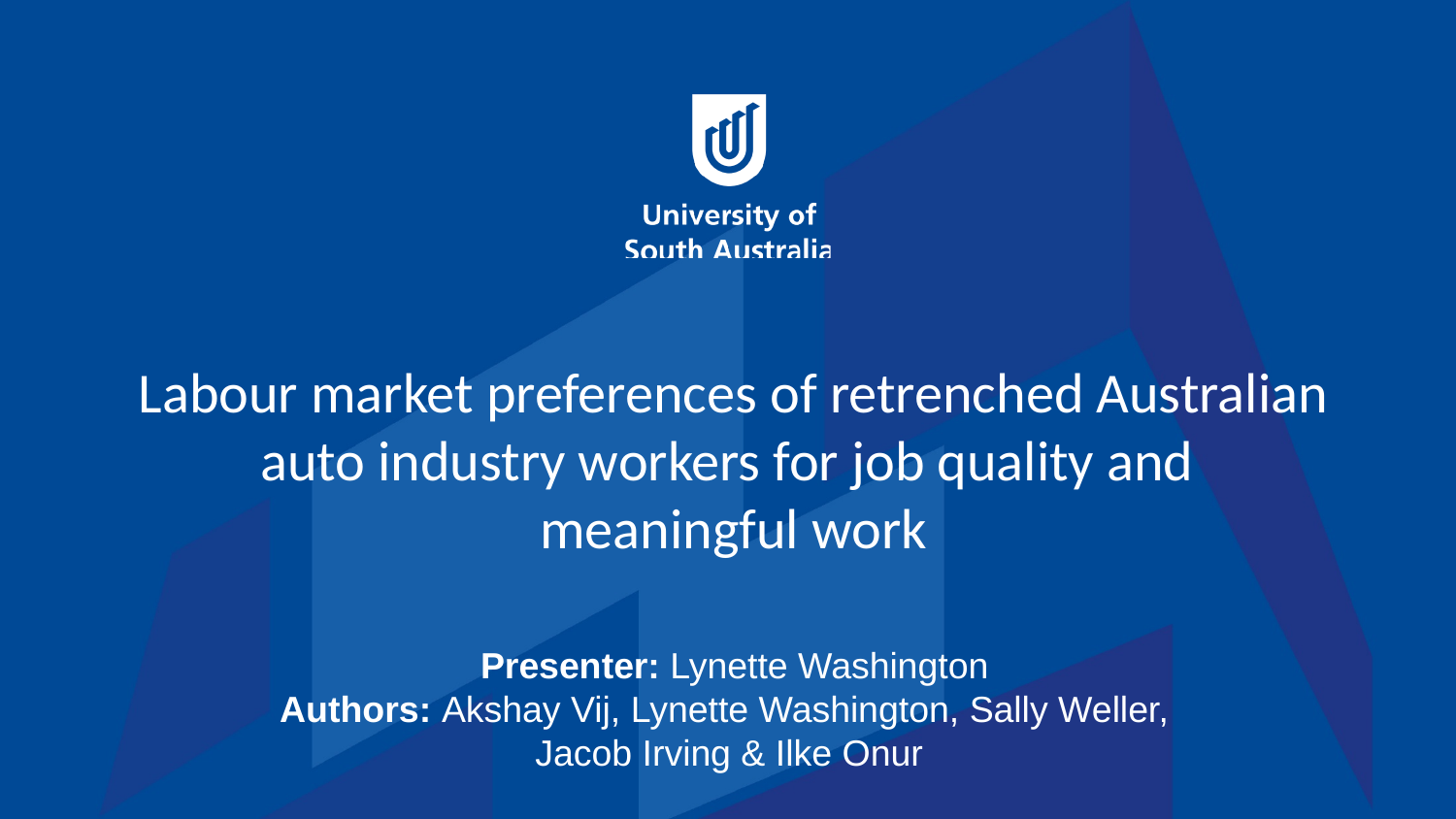

# Labour market preferences of retrenched Australian auto industry workers for job quality and meaningful work

 Presenter: Lynette Washington
Authors: Akshay Vij, Lynette Washington, Sally Weller,
Jacob Irving & Ilke Onur